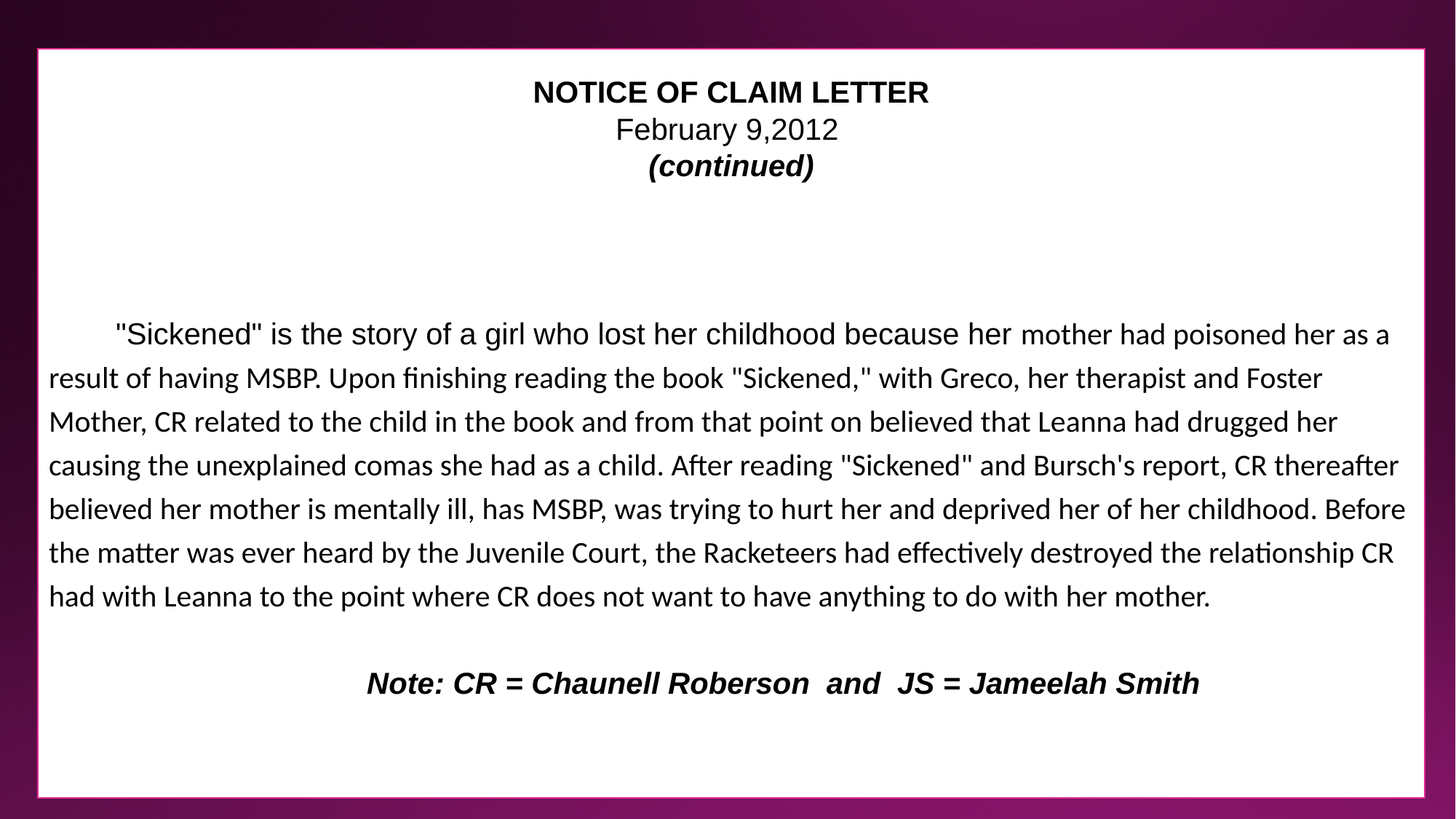

NOTICE OF CLAIM LETTE
NOTICE OF CLAIM LETTER
February 9,2012
(continued)

        "Sickened" is the story of a girl who lost her childhood because her mother had poisoned her as a result of having MSBP. Upon finishing reading the book "Sickened," with Greco, her therapist and Foster Mother, CR related to the child in the book and from that point on believed that Leanna had drugged her
causing the unexplained comas she had as a child. After reading "Sickened" and Bursch's report, CR thereafter believed her mother is mentally ill, has MSBP, was trying to hurt her and deprived her of her childhood. Before the matter was ever heard by the Juvenile Court, the Racketeers had effectively destroyed the relationship CR had with Leanna to the point where CR does not want to have anything to do with her mother.

                                              Note: CR = Chaunell Roberson  and  JS = Jameelah Smith